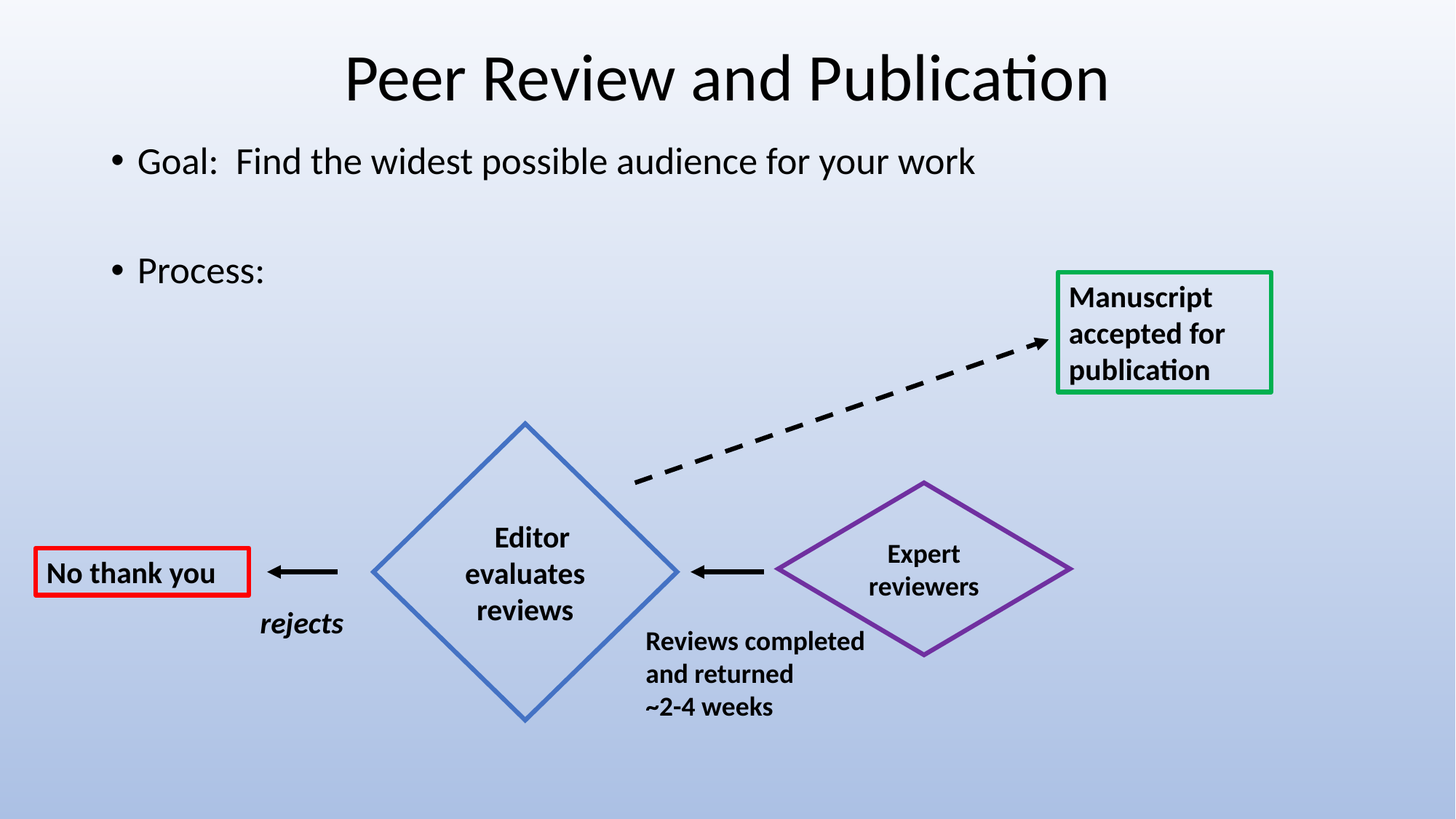

# Peer Review and Publication
Goal:  Find the widest possible audience for your work

Process:

Manuscript accepted for publication
  Editor evaluates reviews
Expert reviewers
No thank you
rejects
Reviews completed and returned
~2-4 weeks